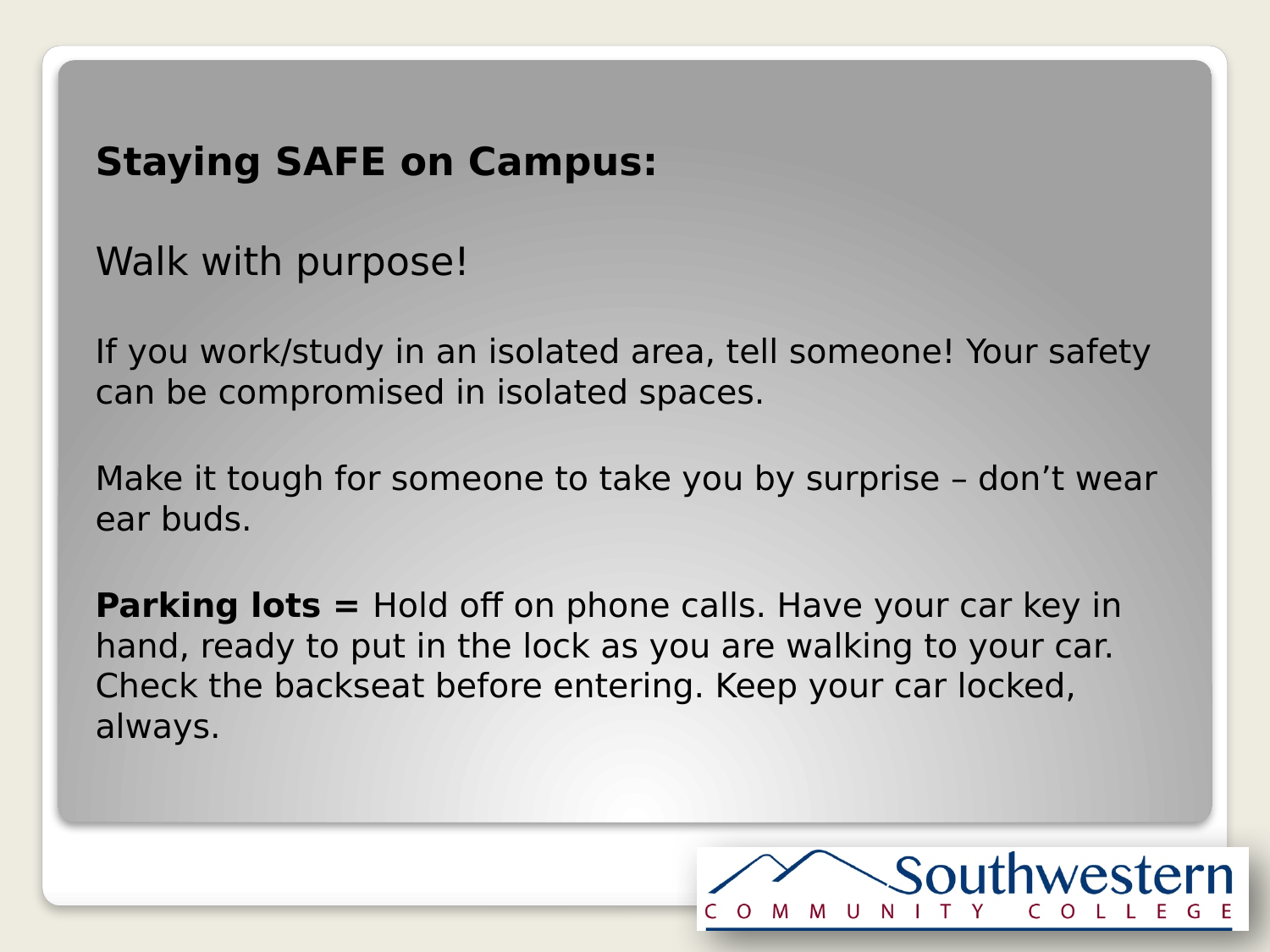

Staying SAFE on Campus:

Walk with purpose!

If you work/study in an isolated area, tell someone! Your safety can be compromised in isolated spaces.

Make it tough for someone to take you by surprise – don’t wear ear buds.

Parking lots = Hold off on phone calls. Have your car key in hand, ready to put in the lock as you are walking to your car. Check the backseat before entering. Keep your car locked, always.

#